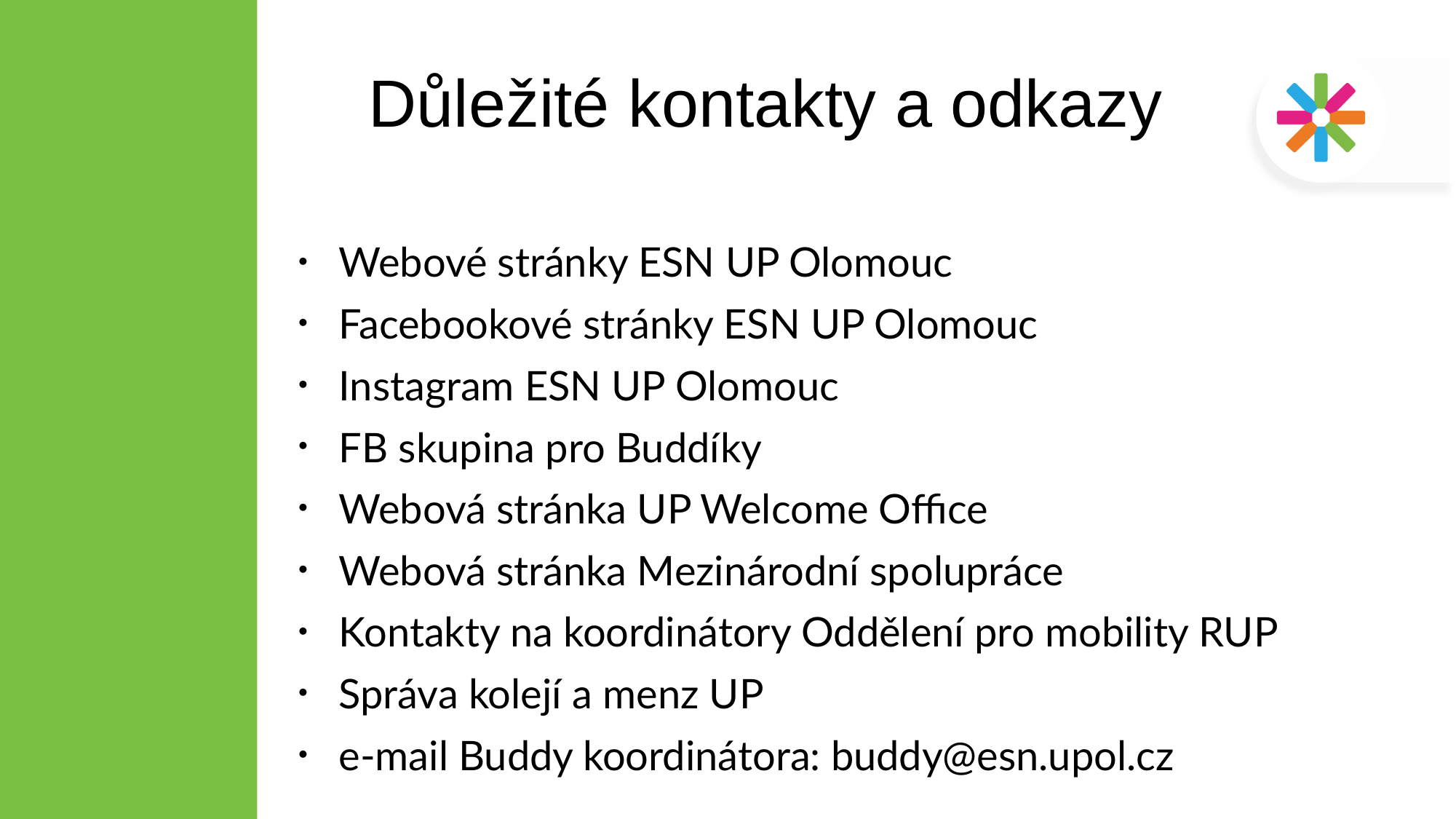

# Důležité kontakty a odkazy
Webové stránky ESN UP Olomouc
Facebookové stránky ESN UP Olomouc
Instagram ESN UP Olomouc
FB skupina pro Buddíky
Webová stránka UP Welcome Office
Webová stránka Mezinárodní spolupráce
Kontakty na koordinátory Oddělení pro mobility RUP
Správa kolejí a menz UP
e-mail Buddy koordinátora: buddy@esn.upol.cz